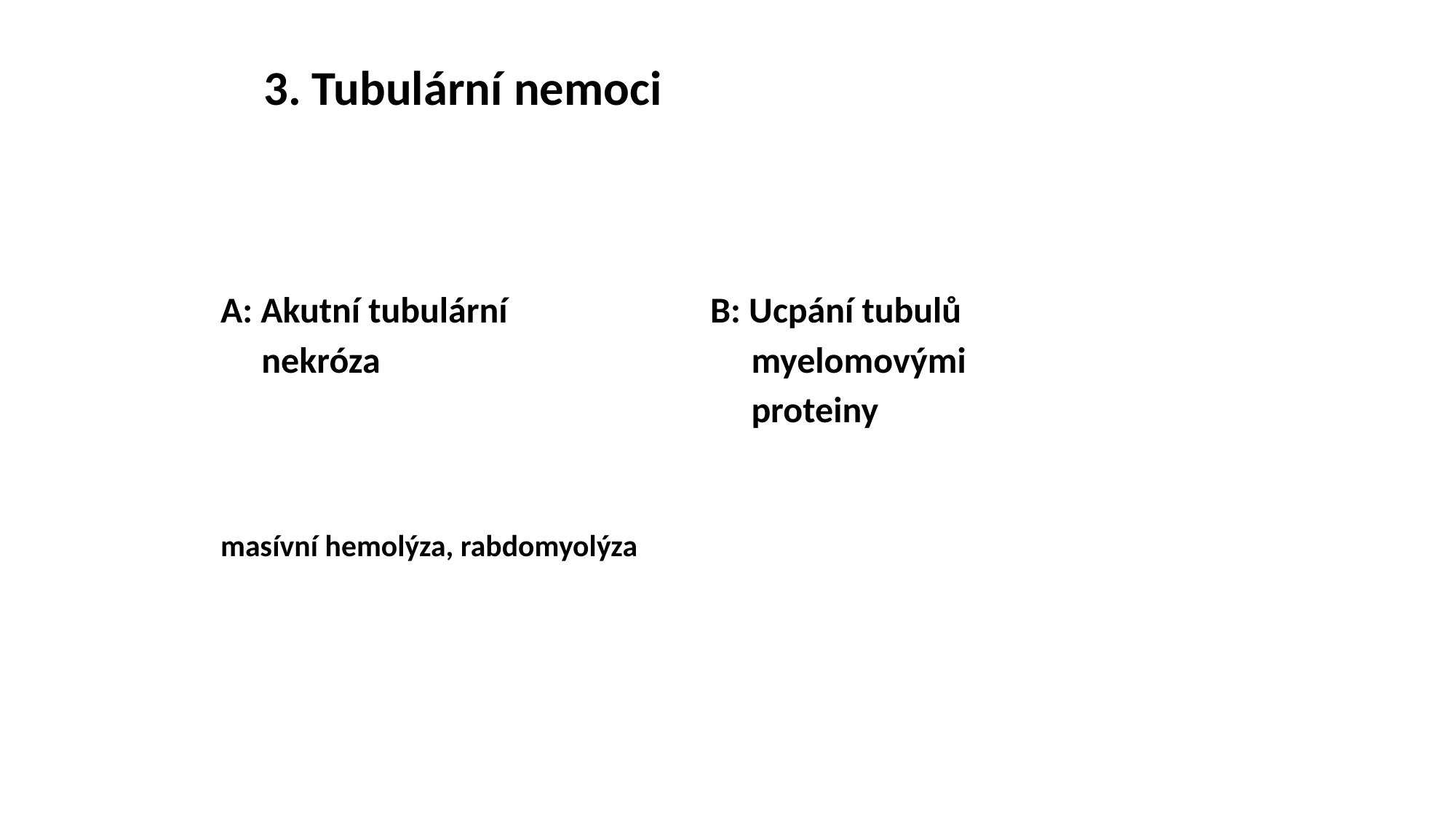

# 3. Tubulární nemoci
A: Akutní tubulární
     nekróza

ischemie
toxiny - ATB..
masívní hemolýza, rabdomyolýza
B: Ucpání tubulů
     myelomovými
     proteiny